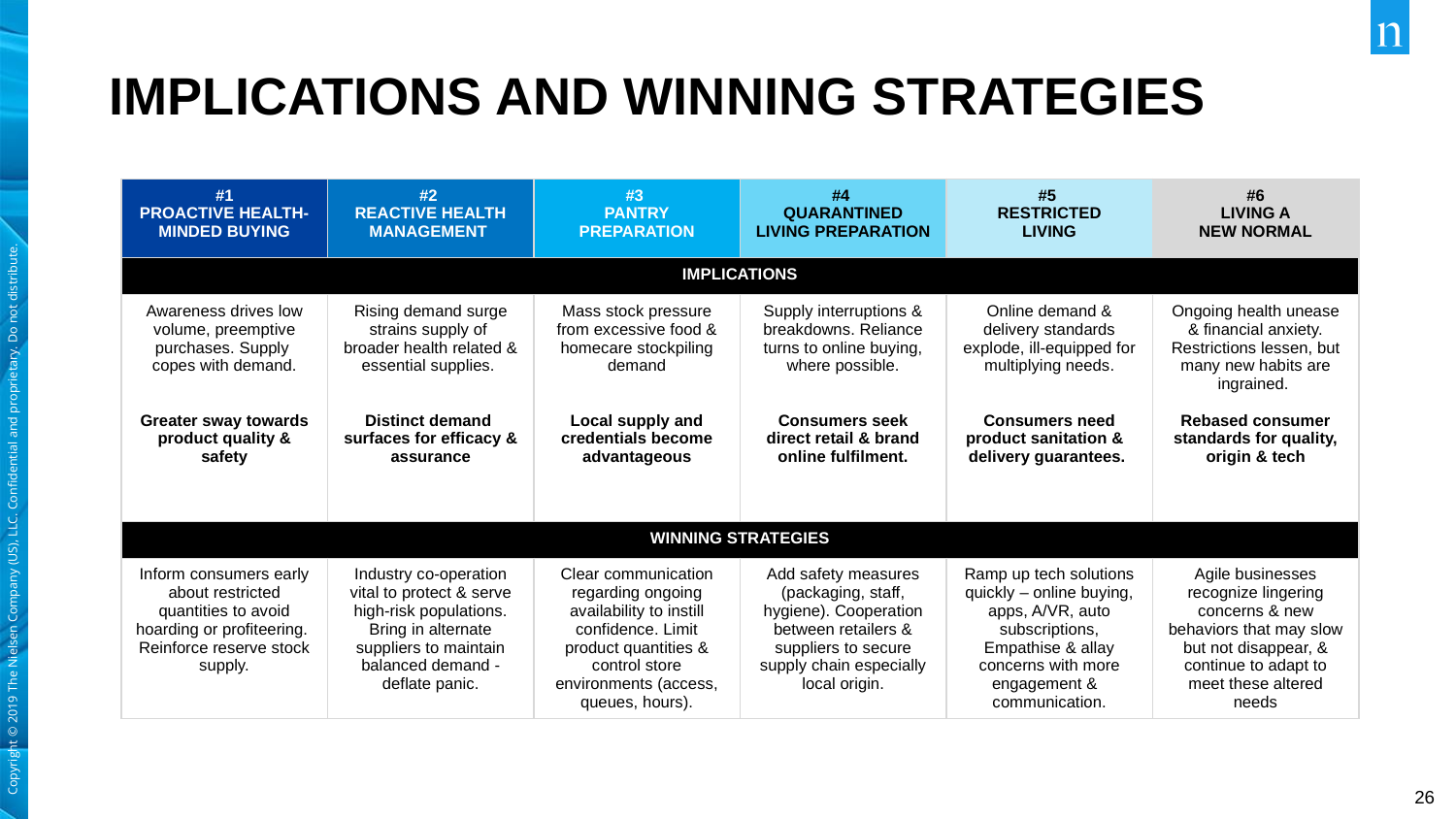

# IMPLICATIONS AND WINNING STRATEGIES
| #1 PROACTIVE HEALTH-MINDED BUYING | #2 REACTIVE HEALTH MANAGEMENT | #3 PANTRY PREPARATION | #4 QUARANTINED LIVING PREPARATION | #5 RESTRICTED LIVING | #6 LIVING A NEW NORMAL |
| --- | --- | --- | --- | --- | --- |
| IMPLICATIONS |  |  |  |  |  |
| Awareness drives low volume, preemptive purchases. Supply copes with demand. Greater sway towards product quality & safety | Rising demand surge strains supply of broader health related & essential supplies. Distinct demand surfaces for efficacy & assurance | Mass stock pressure from excessive food & homecare stockpiling demand Local supply and credentials become advantageous | Supply interruptions & breakdowns. Reliance turns to online buying, where possible. Consumers seek direct retail & brand online fulfilment. | Online demand & delivery standards explode, ill-equipped for multiplying needs. Consumers need product sanitation & delivery guarantees. | Ongoing health unease & financial anxiety. Restrictions lessen, but many new habits are ingrained. Rebased consumer standards for quality, origin & tech |
| WINNING STRATEGIES |  |  |  |  |  |
| Inform consumers early about restricted quantities to avoid hoarding or profiteering. Reinforce reserve stock supply. | Industry co-operation vital to protect & serve high-risk populations. Bring in alternate suppliers to maintain balanced demand - deflate panic. | Clear communication regarding ongoing availability to instill confidence. Limit product quantities & control store environments (access, queues, hours). | Add safety measures (packaging, staff, hygiene). Cooperation between retailers & suppliers to secure supply chain especially local origin. | Ramp up tech solutions quickly – online buying, apps, A/VR, auto subscriptions, Empathise & allay concerns with more engagement & communication. | Agile businesses recognize lingering concerns & new behaviors that may slow but not disappear, & continue to adapt to meet these altered needs |